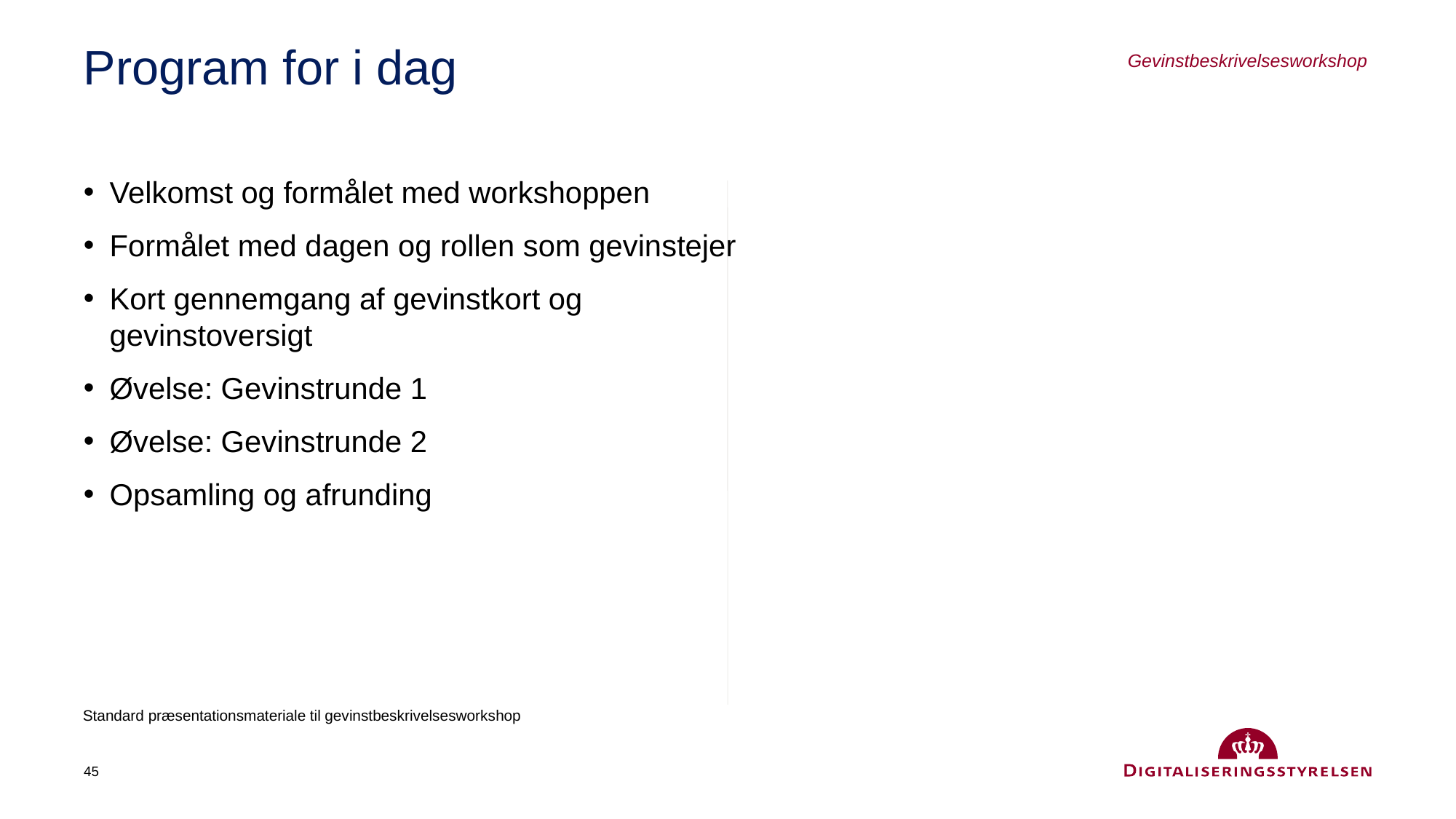

# Program for i dag
Gevinstbeskrivelsesworkshop
Velkomst og formålet med workshoppen
Formålet med dagen og rollen som gevinstejer
Kort gennemgang af gevinstkort og gevinstoversigt
Øvelse: Gevinstrunde 1
Øvelse: Gevinstrunde 2
Opsamling og afrunding

Standard præsentationsmateriale til gevinstbeskrivelsesworkshop
45